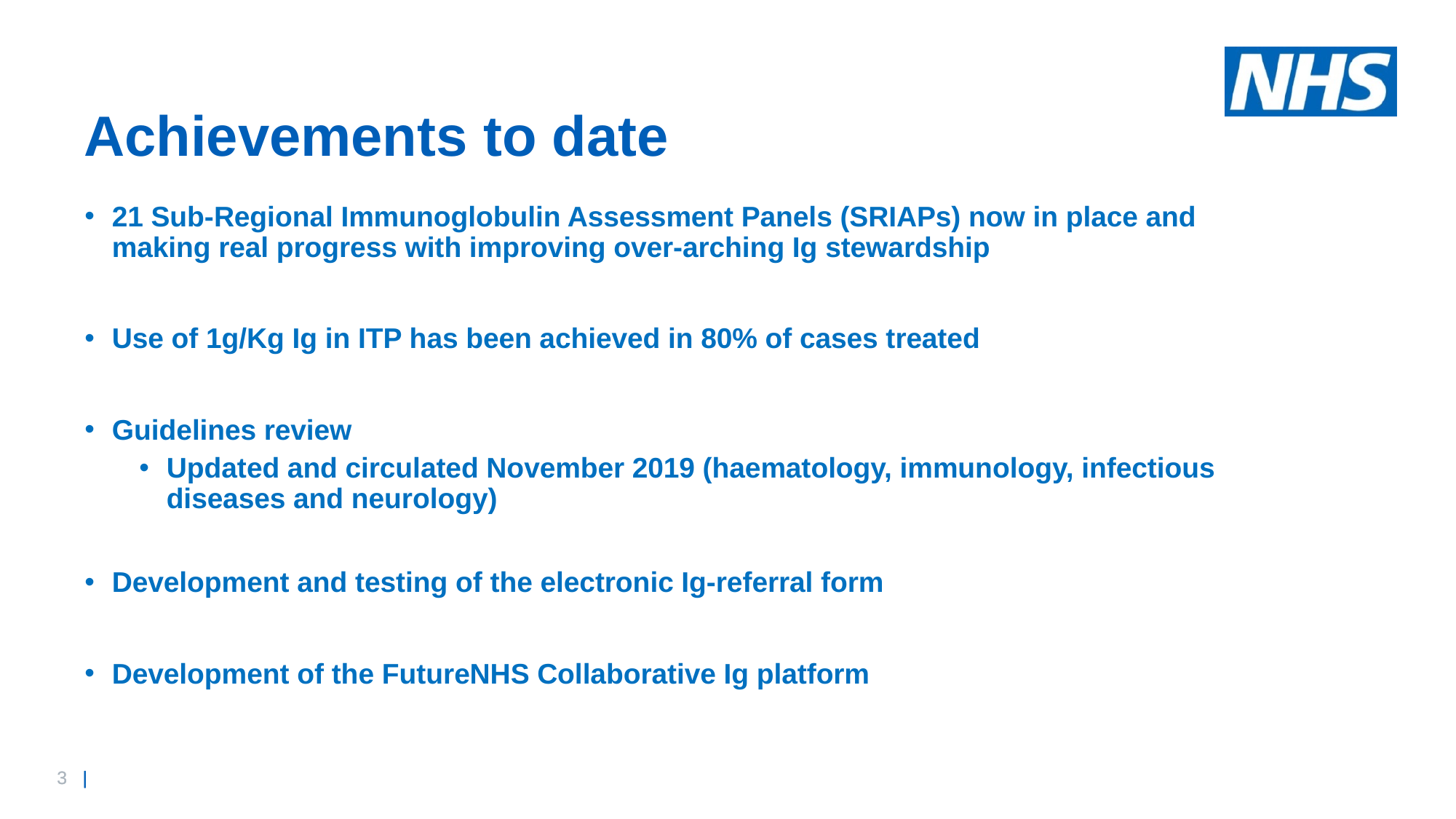

# Achievements to date
21 Sub-Regional Immunoglobulin Assessment Panels (SRIAPs) now in place and making real progress with improving over-arching Ig stewardship

Use of 1g/Kg Ig in ITP has been achieved in 80% of cases treated

Guidelines review
Updated and circulated November 2019 (haematology, immunology, infectious diseases and neurology)

Development and testing of the electronic Ig-referral form

Development of the FutureNHS Collaborative Ig platform